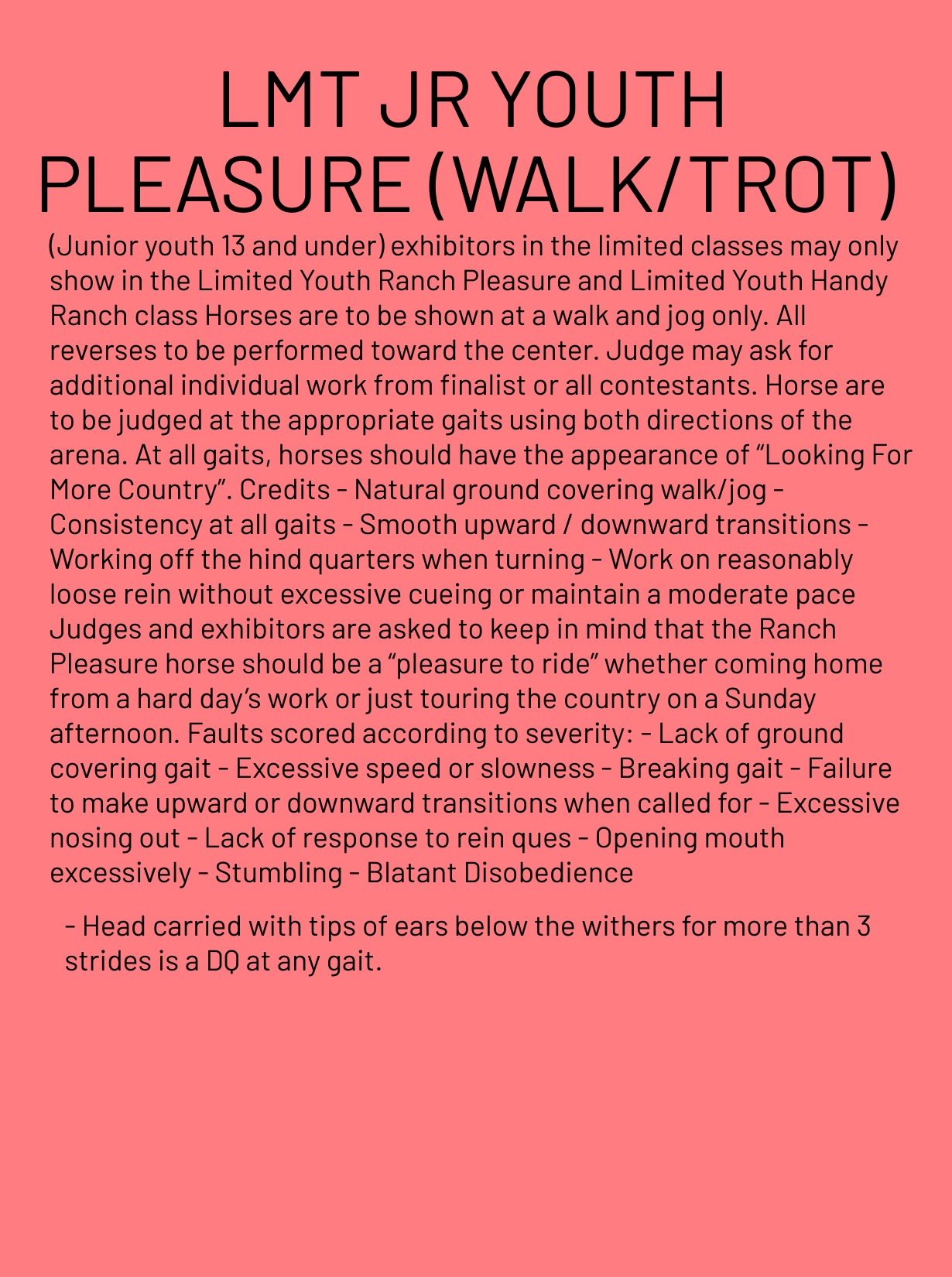

# LMT JR YOUTH PLEASURE (WALK/TROT)
(Junior youth 13 and under) exhibitors in the limited classes may only show in the Limited Youth Ranch Pleasure and Limited Youth Handy Ranch class Horses are to be shown at a walk and jog only. All reverses to be performed toward the center. Judge may ask for additional individual work from finalist or all contestants. Horse are to be judged at the appropriate gaits using both directions of the arena. At all gaits, horses should have the appearance of “Looking For More Country”. Credits - Natural ground covering walk/jog - Consistency at all gaits - Smooth upward / downward transitions - Working off the hind quarters when turning - Work on reasonably loose rein without excessive cueing or maintain a moderate pace Judges and exhibitors are asked to keep in mind that the Ranch Pleasure horse should be a “pleasure to ride” whether coming home from a hard day’s work or just touring the country on a Sunday afternoon. Faults scored according to severity: - Lack of ground covering gait - Excessive speed or slowness - Breaking gait - Failure to make upward or downward transitions when called for - Excessive nosing out - Lack of response to rein ques - Opening mouth excessively - Stumbling - Blatant Disobedience
- Head carried with tips of ears below the withers for more than 3 strides is a DQ at any gait.